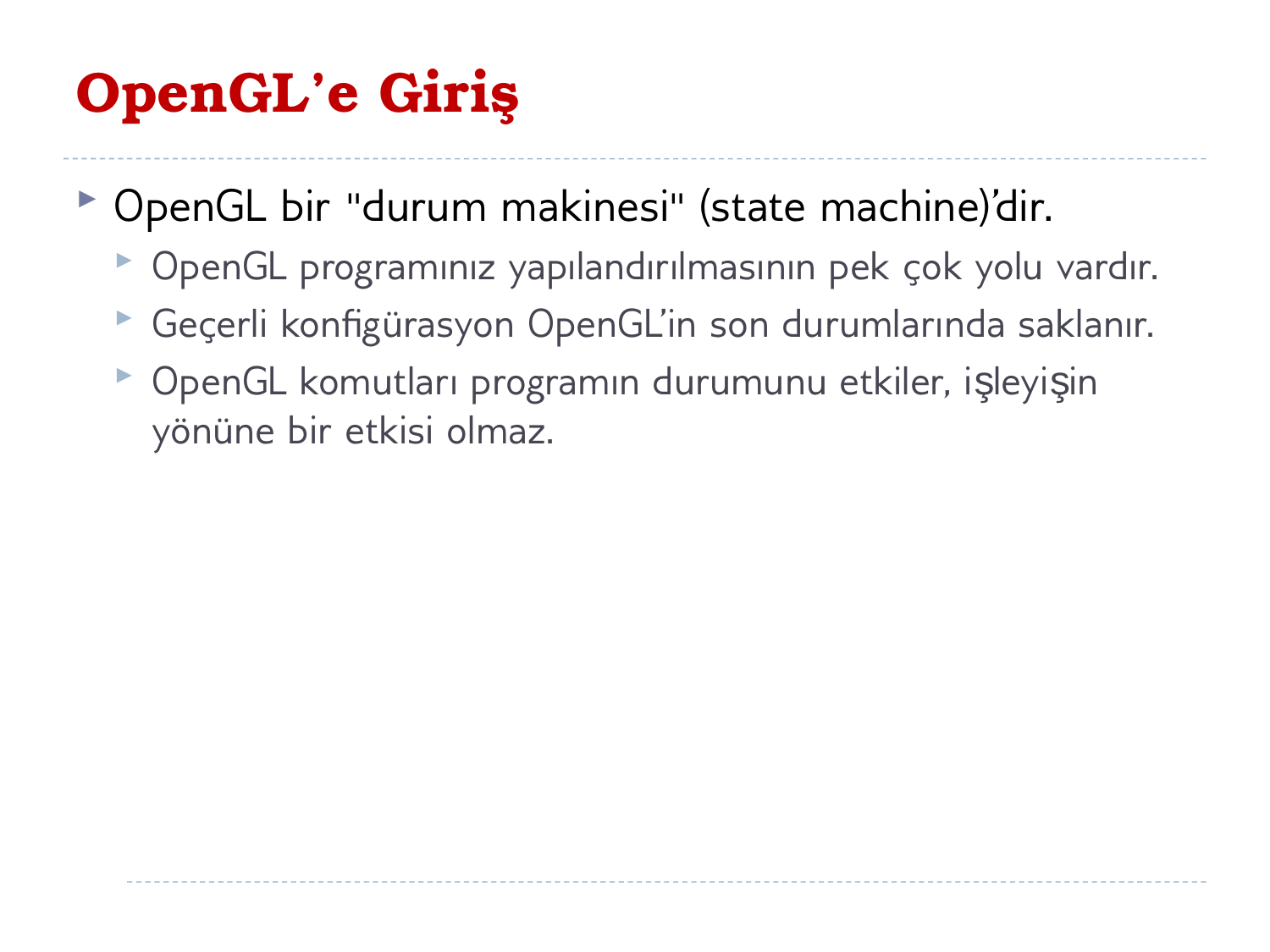

# OpenGL’e Giriş
OpenGL bir "durum makinesi" (state machine)’dir.
OpenGL programınız yapılandırılmasının pek çok yolu vardır.
Geçerli konfigürasyon OpenGL’in son durumlarında saklanır.
OpenGL komutları programın durumunu etkiler, işleyişin yönüne bir etkisi olmaz.